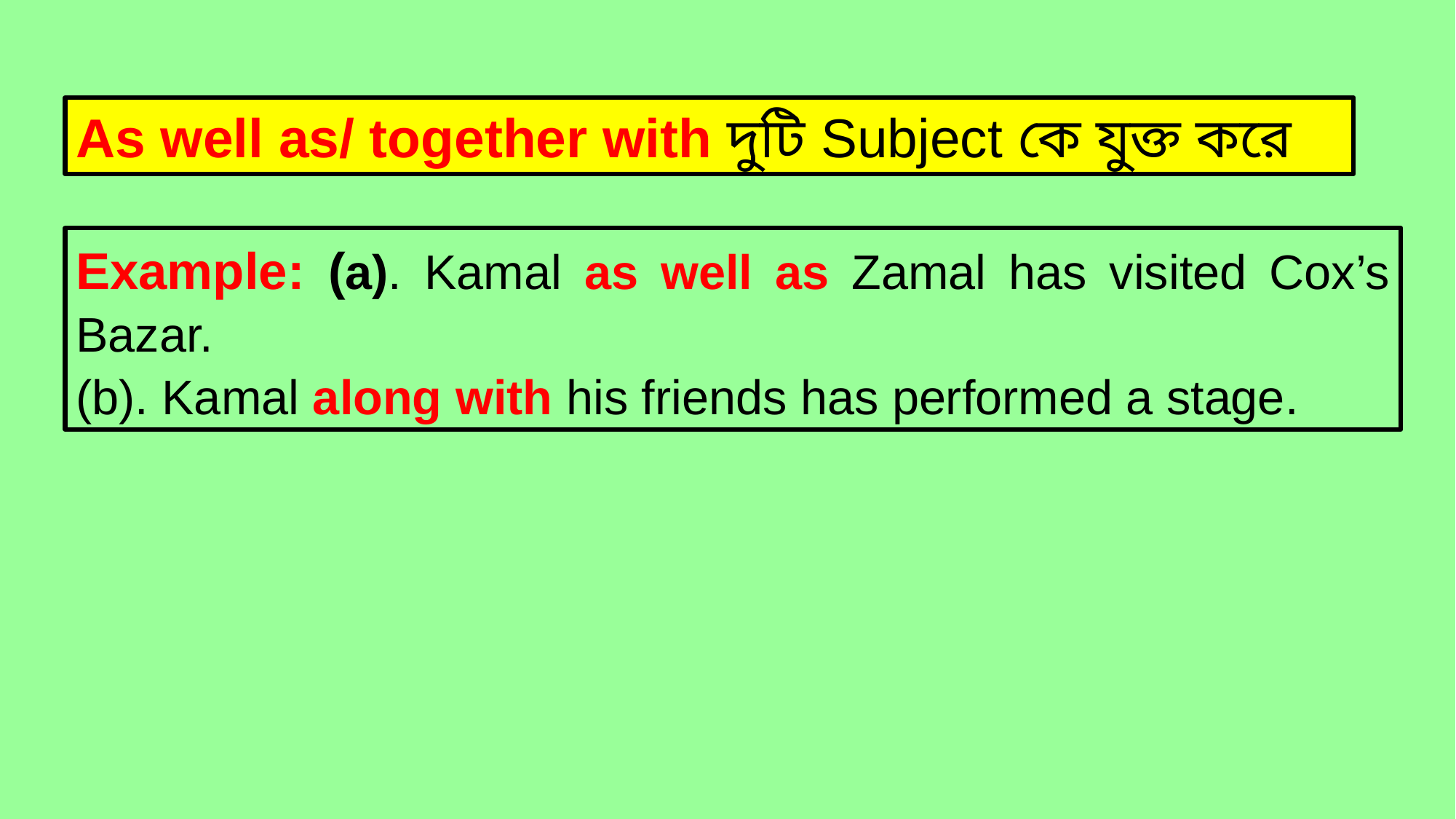

As well as/ together with দুটি Subject কে যুক্ত করে
Example: (a). Kamal as well as Zamal has visited Cox’s Bazar.
(b). Kamal along with his friends has performed a stage.